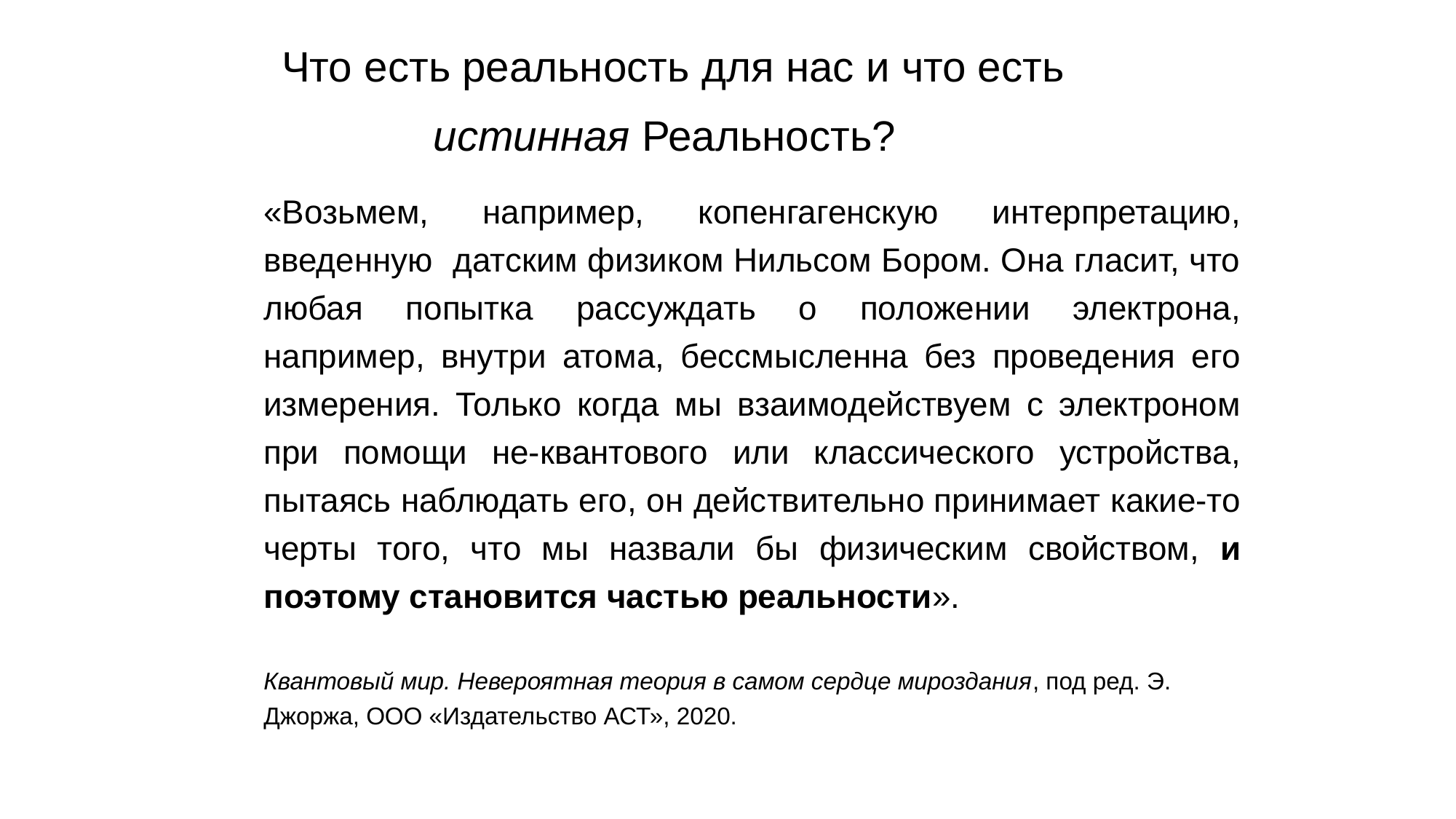

# Что есть реальность для нас и что есть истинная Реальность?
	«Возьмем, например, копенгагенскую интерпретацию, введенную  датским физиком Нильсом Бором. Она гласит, что любая попытка рассуждать о положении электрона, например, внутри атома, бессмысленна без проведения его измерения. Только когда мы взаимодействуем с электроном при помощи не-квантового или классического устройства, пытаясь наблюдать его, он действительно принимает какие-то черты того, что мы назвали бы физическим свойством, и поэтому становится частью реальности».

	Квантовый мир. Невероятная теория в самом сердце мироздания, под ред. Э. Джоржа, ООО «Издательство АСТ», 2020.